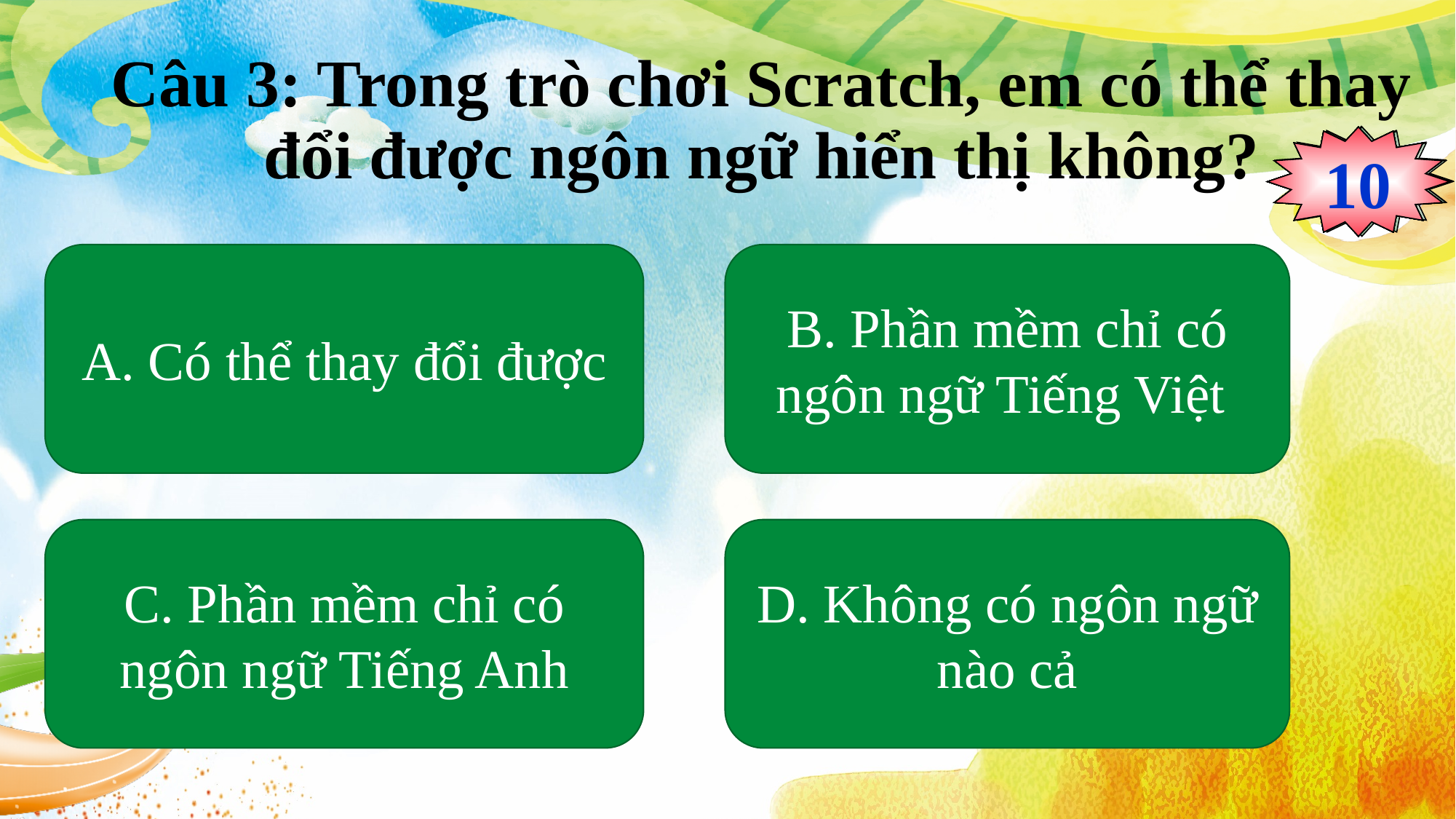

Câu 3: Trong trò chơi Scratch, em có thể thay đổi được ngôn ngữ hiển thị không?
0
2
3
4
5
6
7
8
9
10
1
A. Có thể thay đổi được
B. Phần mềm chỉ có ngôn ngữ Tiếng Việt
C. Phần mềm chỉ có ngôn ngữ Tiếng Anh
D. Không có ngôn ngữ nào cả